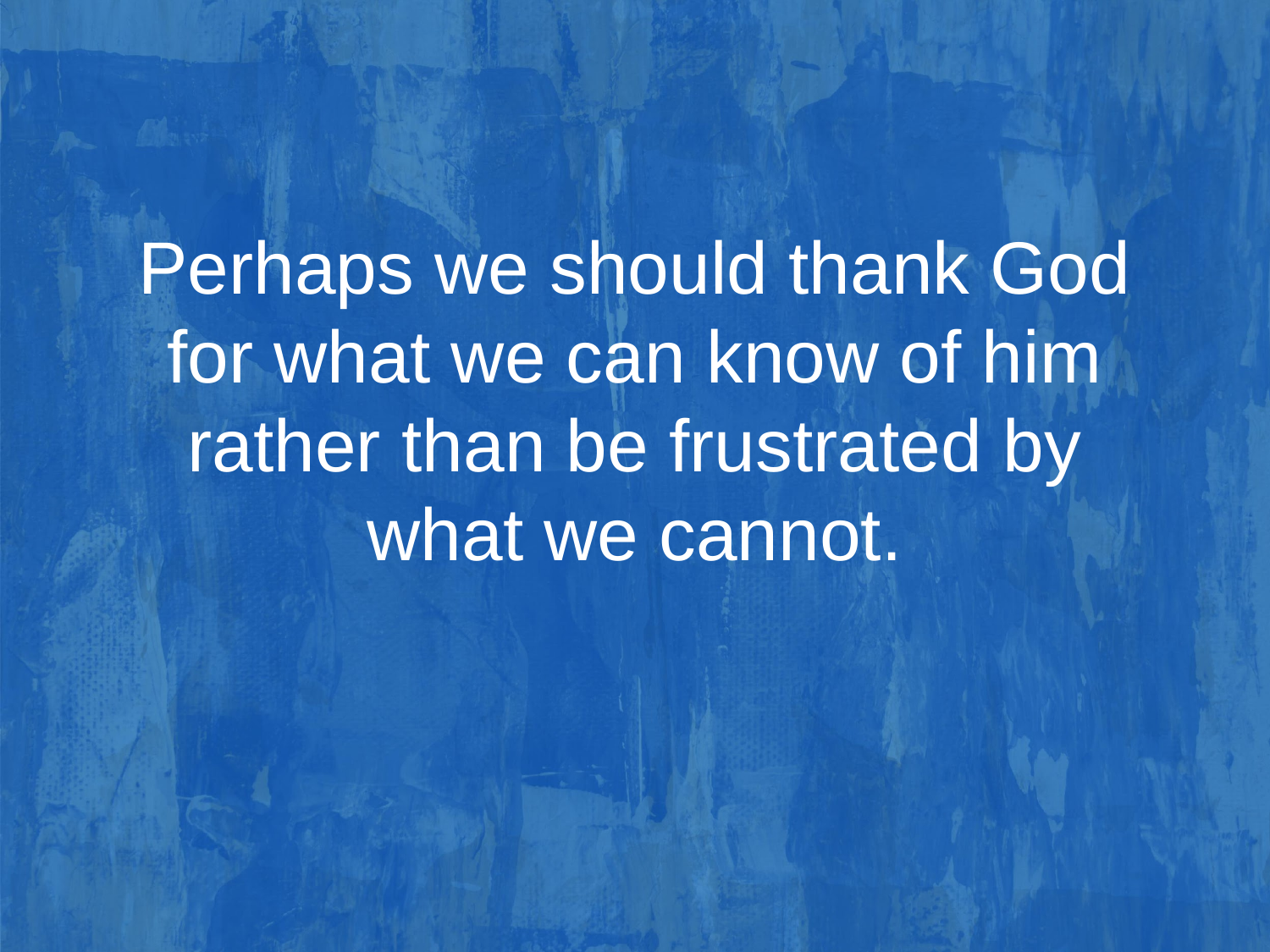

Perhaps we should thank God for what we can know of him rather than be frustrated by what we cannot.